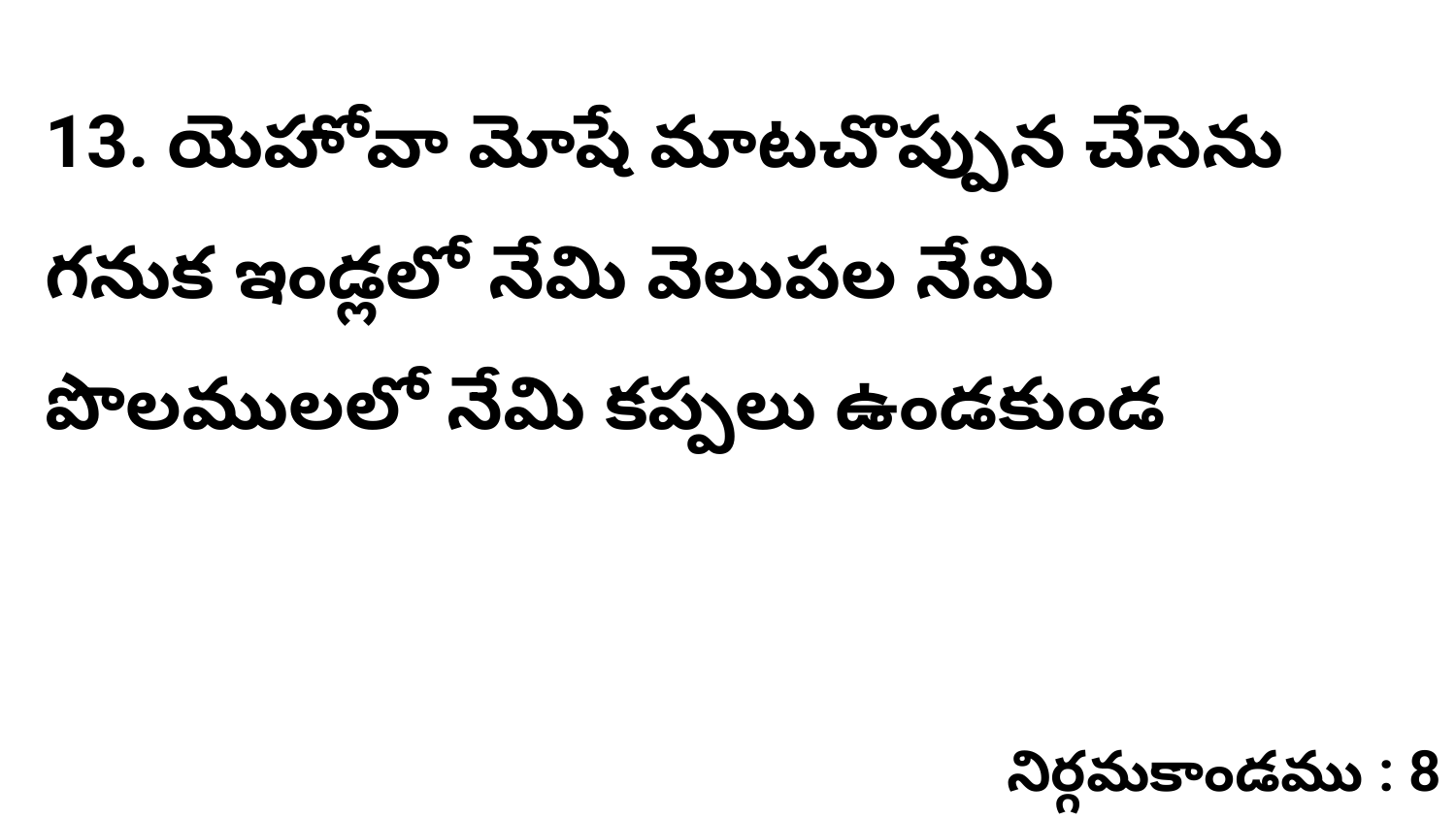

13. యెహోవా మోషే మాటచొప్పున చేసెను గనుక ఇండ్లలో నేమి వెలుపల నేమి పొలములలో నేమి కప్పలు ఉండకుండ
నిర్గమకాండము : 8